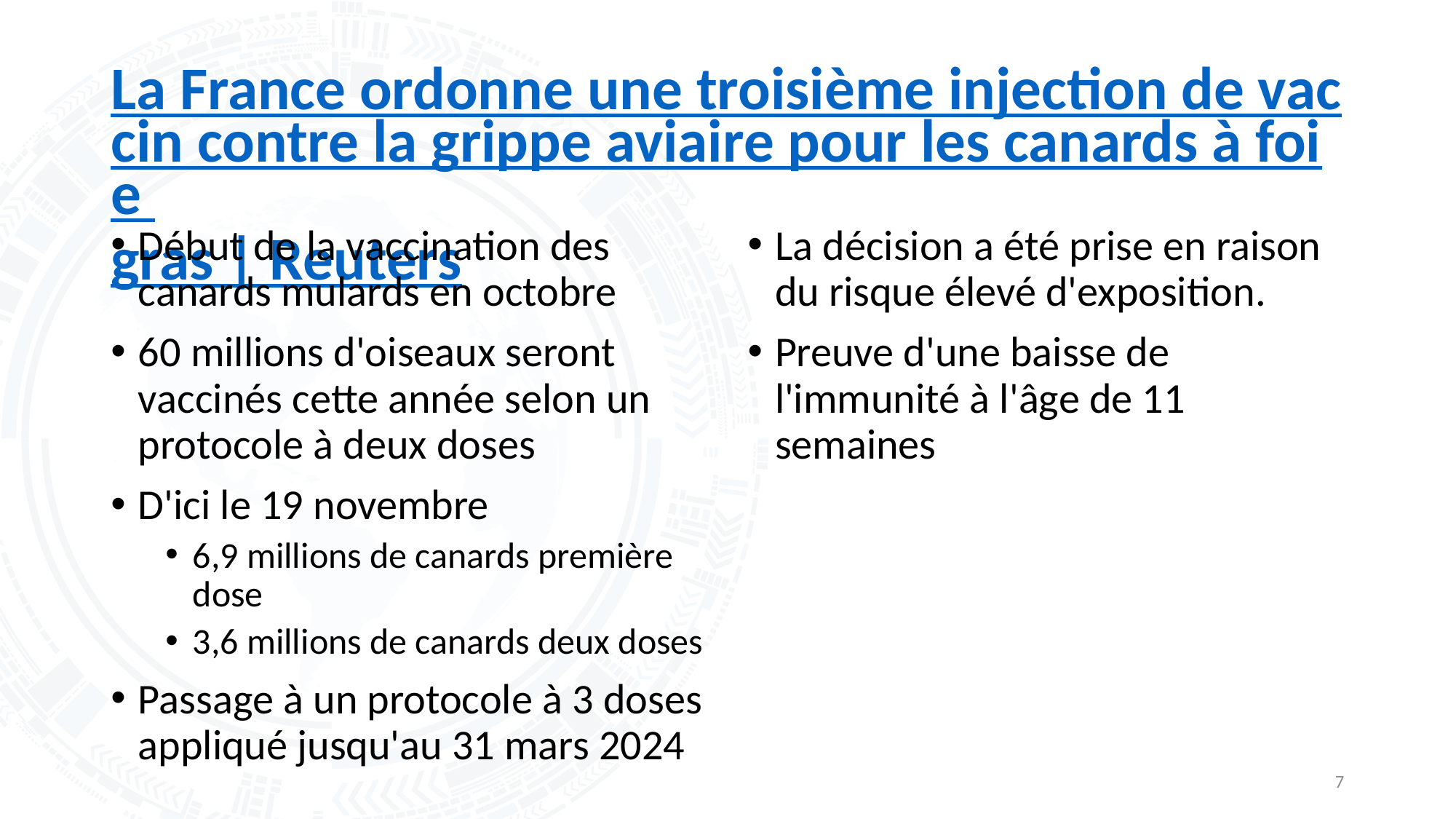

# La France ordonne une troisième injection de vaccin contre la grippe aviaire pour les canards à foie gras | Reuters
Début de la vaccination des canards mulards en octobre
60 millions d'oiseaux seront vaccinés cette année selon un protocole à deux doses
D'ici le 19 novembre
6,9 millions de canards première dose
3,6 millions de canards deux doses
Passage à un protocole à 3 doses appliqué jusqu'au 31 mars 2024
La décision a été prise en raison du risque élevé d'exposition.
Preuve d'une baisse de l'immunité à l'âge de 11 semaines
7